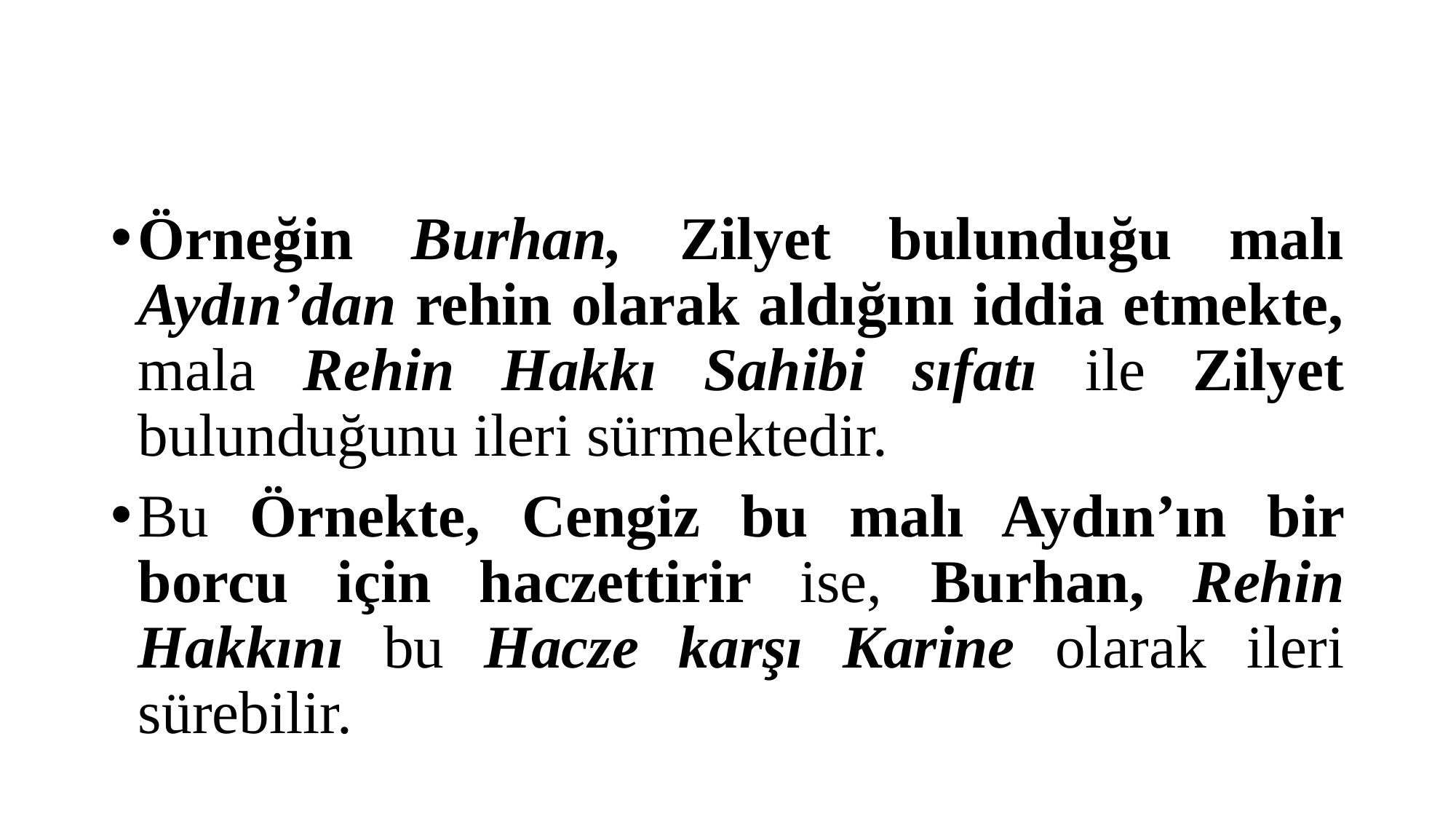

#
Örneğin Burhan, Zilyet bulunduğu malı Aydın’dan rehin olarak aldığını iddia etmekte, mala Rehin Hakkı Sahibi sıfatı ile Zilyet bulunduğunu ileri sürmektedir.
Bu Örnekte, Cengiz bu malı Aydın’ın bir borcu için haczettirir ise, Burhan, Rehin Hakkını bu Hacze karşı Karine olarak ileri sürebilir.